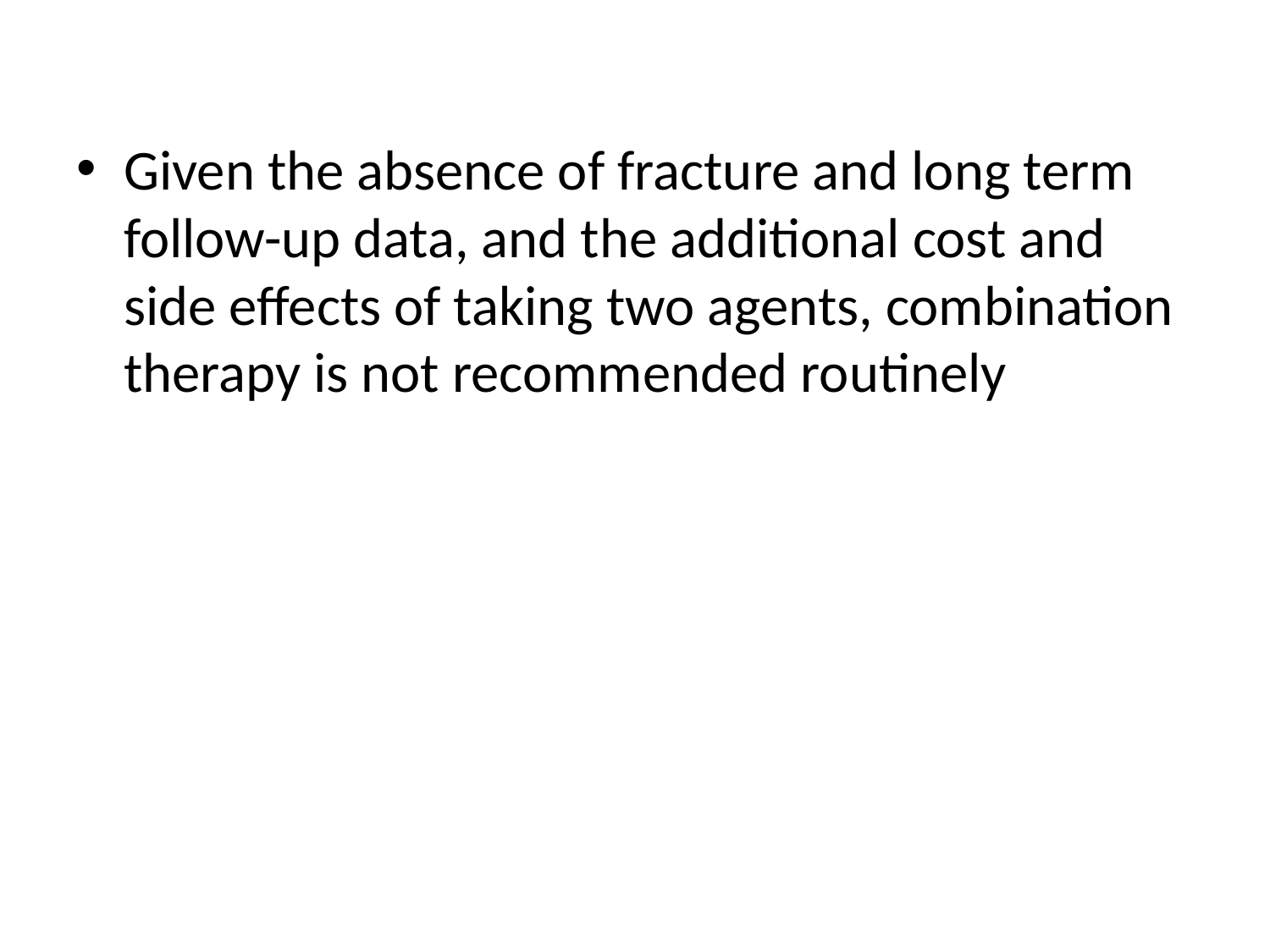

#
Given the absence of fracture and long term follow-up data, and the additional cost and side effects of taking two agents, combination therapy is not recommended routinely